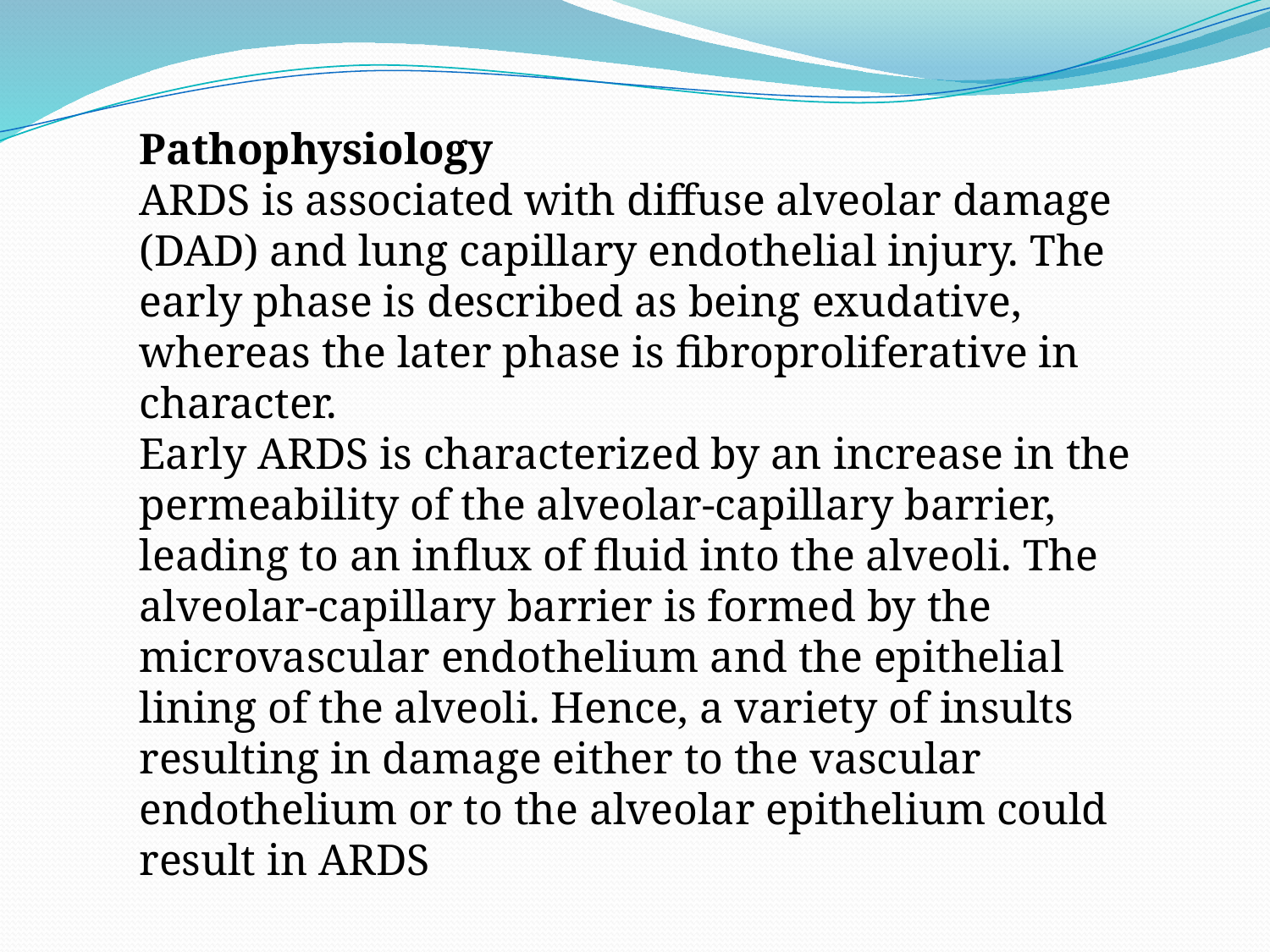

Pathophysiology
ARDS is associated with diffuse alveolar damage (DAD) and lung capillary endothelial injury. The early phase is described as being exudative, whereas the later phase is fibroproliferative in character.
Early ARDS is characterized by an increase in the permeability of the alveolar-capillary barrier, leading to an influx of fluid into the alveoli. The alveolar-capillary barrier is formed by the microvascular endothelium and the epithelial lining of the alveoli. Hence, a variety of insults resulting in damage either to the vascular endothelium or to the alveolar epithelium could result in ARDS